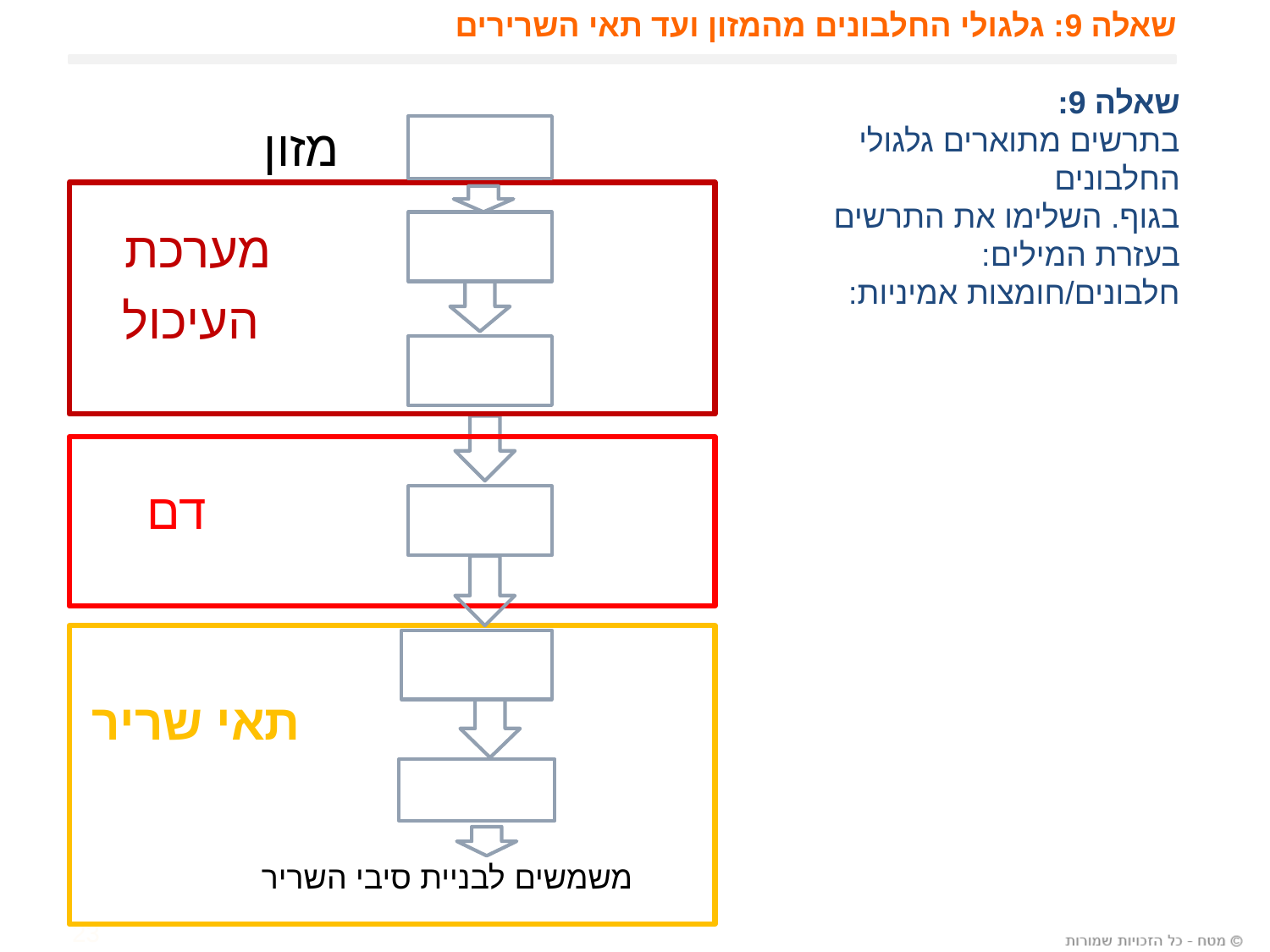

# שאלה 9: גלגולי החלבונים מהמזון ועד תאי השרירים

מזון

מערכת
העיכול
דם

תאי שריר

משמשים לבניית סיבי השריר

שאלה 9:
בתרשים מתוארים גלגולי החלבונים
בגוף. השלימו את התרשים
בעזרת המילים:
חלבונים/חומצות אמיניות:
23